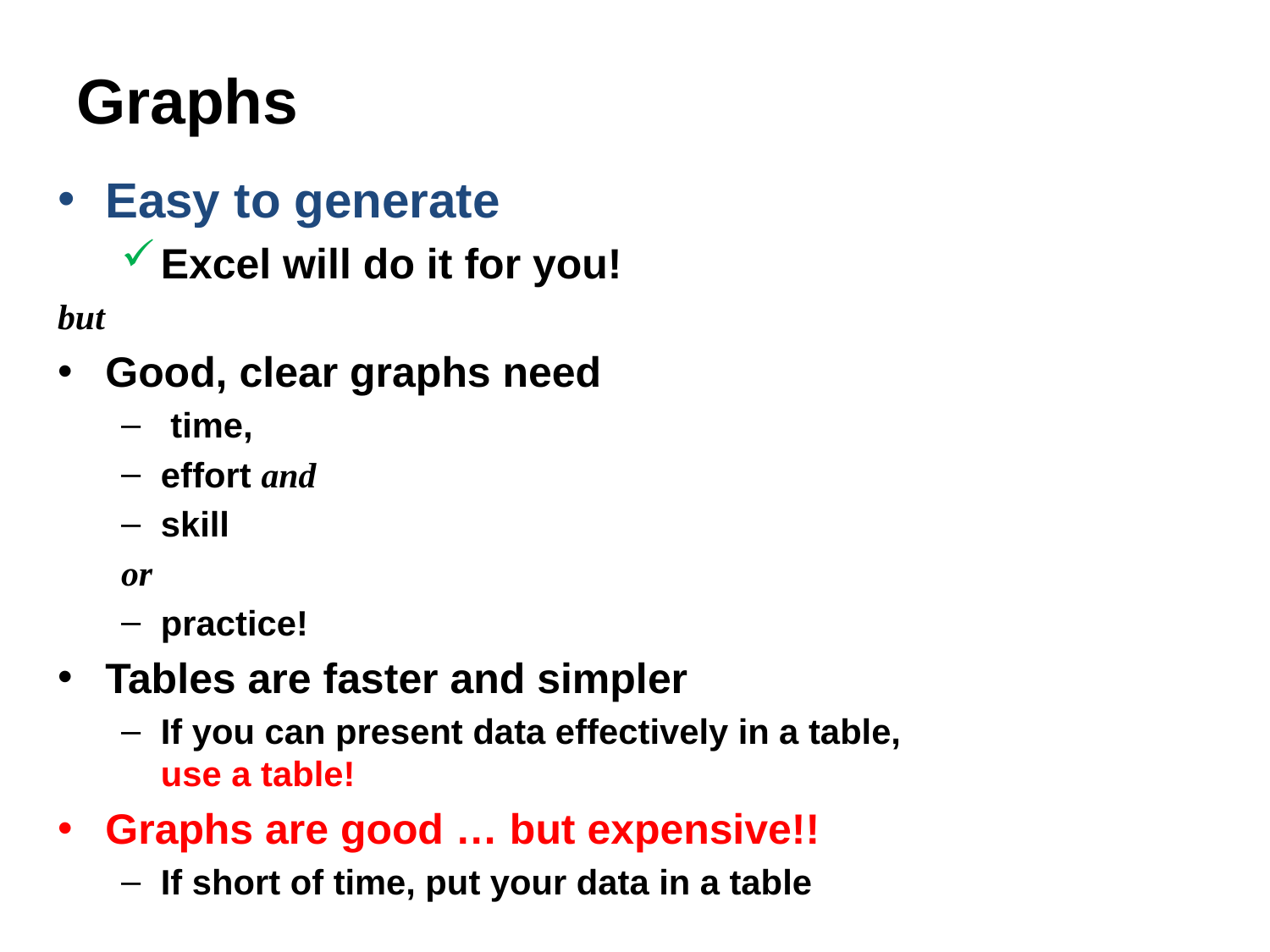

# Graphs
Easy to generate
Excel will do it for you!
but
Good, clear graphs need
 time,
effort and
skill
or
practice!
Tables are faster and simpler
If you can present data effectively in a table,
use a table!
Graphs are good … but expensive!!
If short of time, put your data in a table